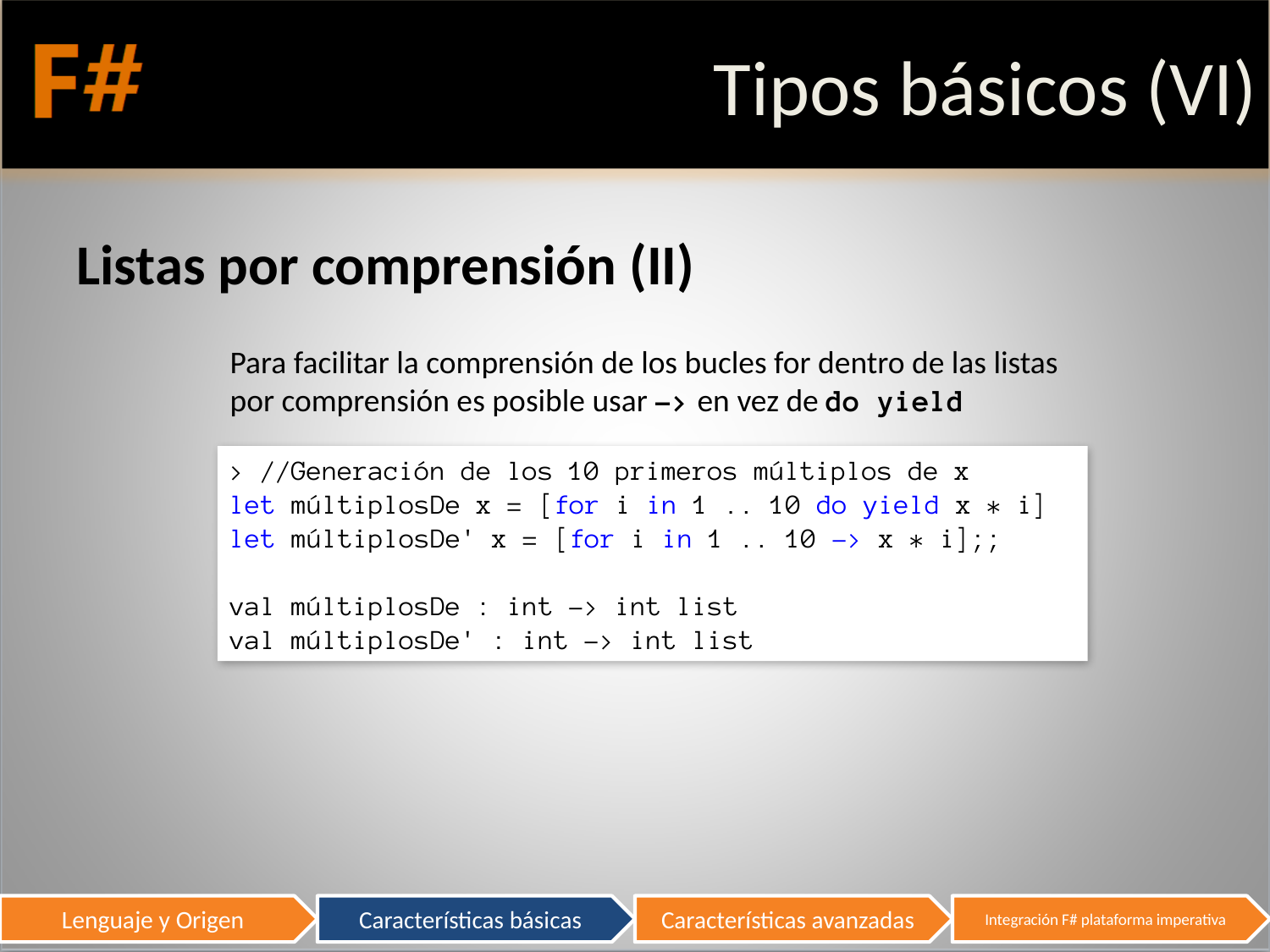

# Tipos básicos (VI)
Listas por comprensión (II)
Para facilitar la comprensión de los bucles for dentro de las listas por comprensión es posible usar -> en vez de do yield
> //Generación de los 10 primeros múltiplos de x
let múltiplosDe x = [for i in 1 .. 10 do yield x * i]
let múltiplosDe' x = [for i in 1 .. 10 -> x * i];;
val múltiplosDe : int -> int list
val múltiplosDe' : int -> int list
22
Lenguaje y Origen
Características básicas
Características avanzadas
Integración F# plataforma imperativa